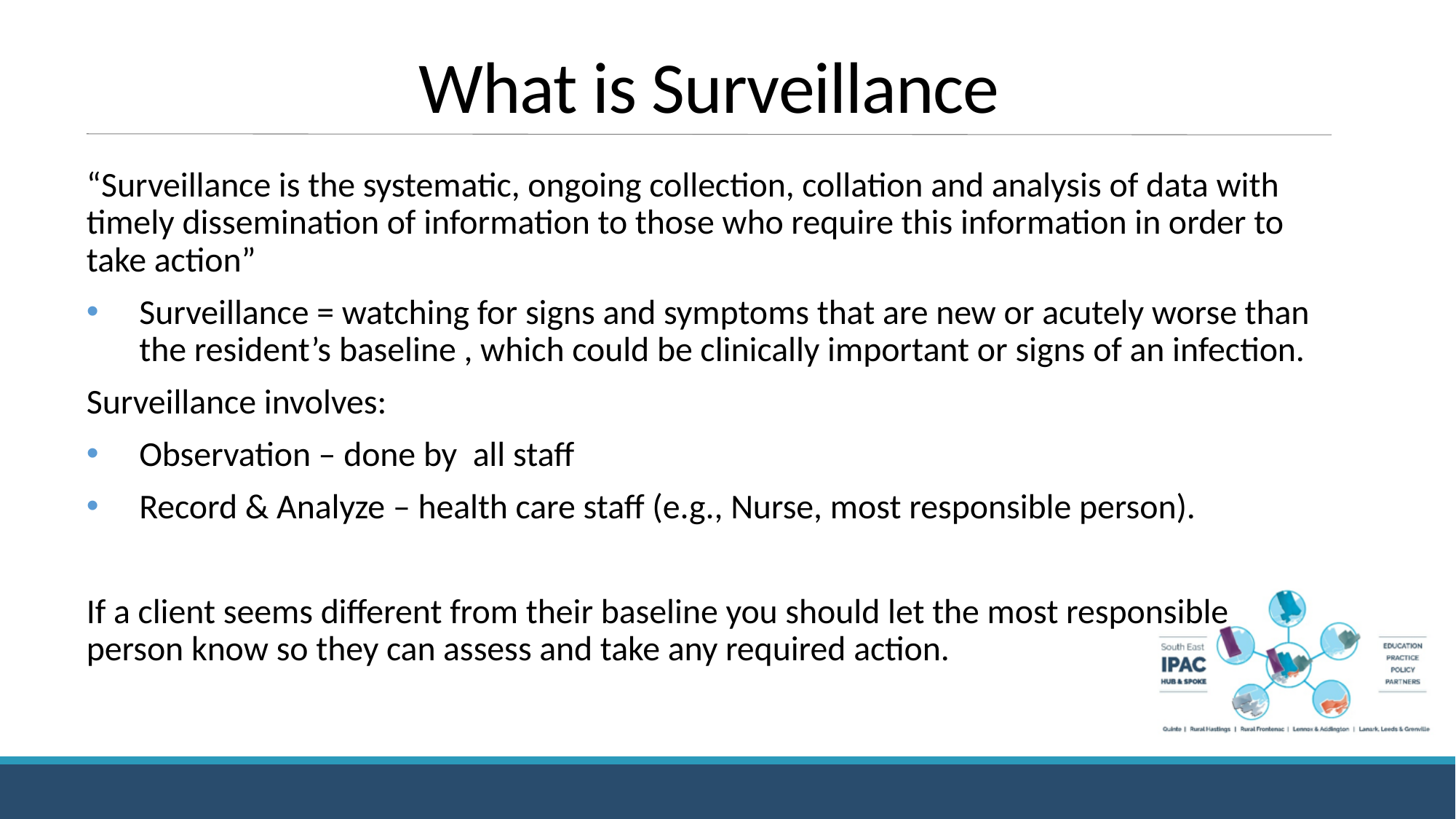

# What is Surveillance
“Surveillance is the systematic, ongoing collection, collation and analysis of data with timely dissemination of information to those who require this information in order to take action”
Surveillance = watching for signs and symptoms that are new or acutely worse than the resident’s baseline , which could be clinically important or signs of an infection.
Surveillance involves:
Observation – done by  all staff
Record & Analyze – health care staff (e.g., Nurse, most responsible person).

If a client seems different from their baseline you should let the most responsible person know so they can assess and take any required action.